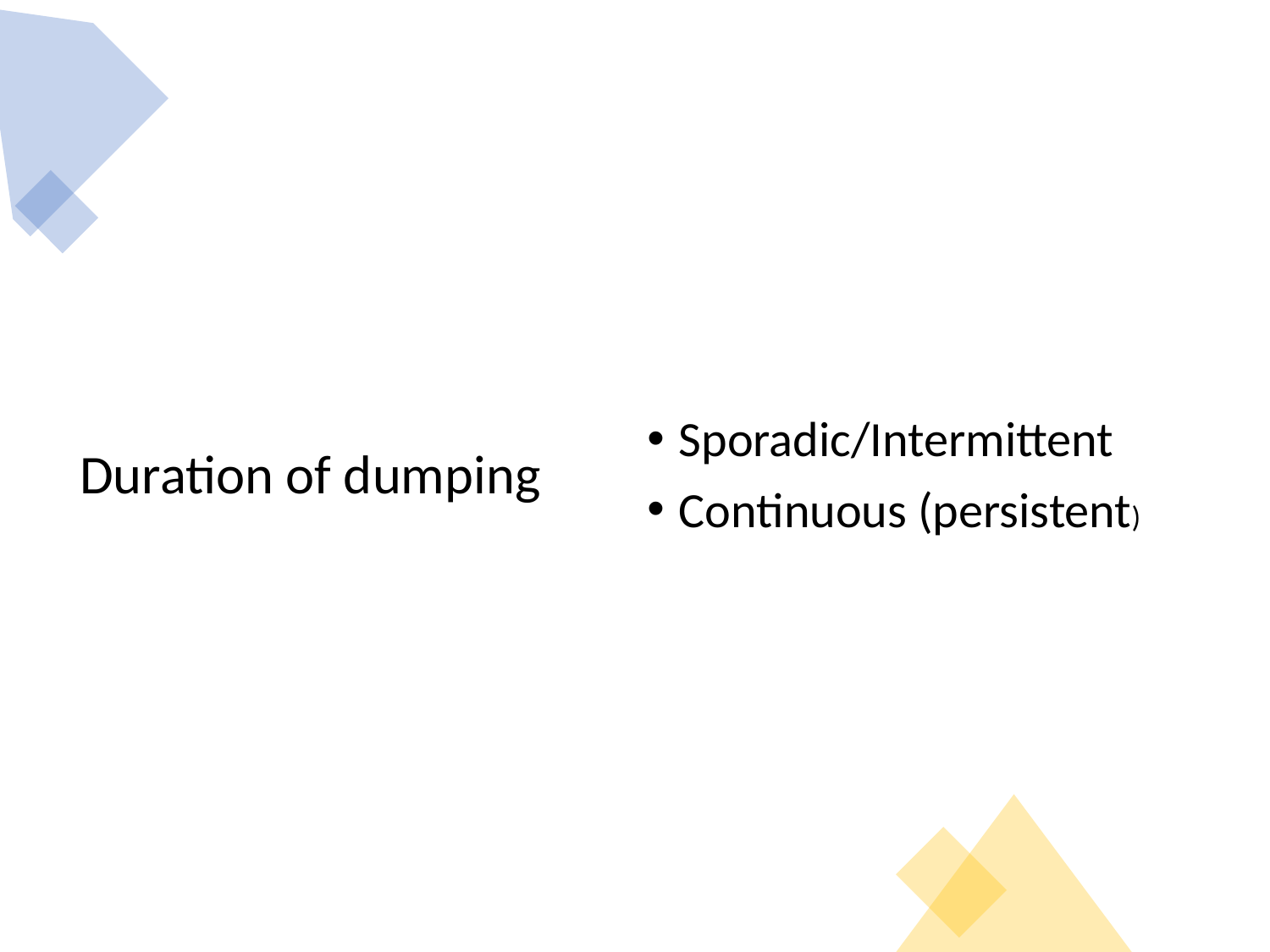

# Duration of dumping
Sporadic/Intermittent
Continuous (persistent)